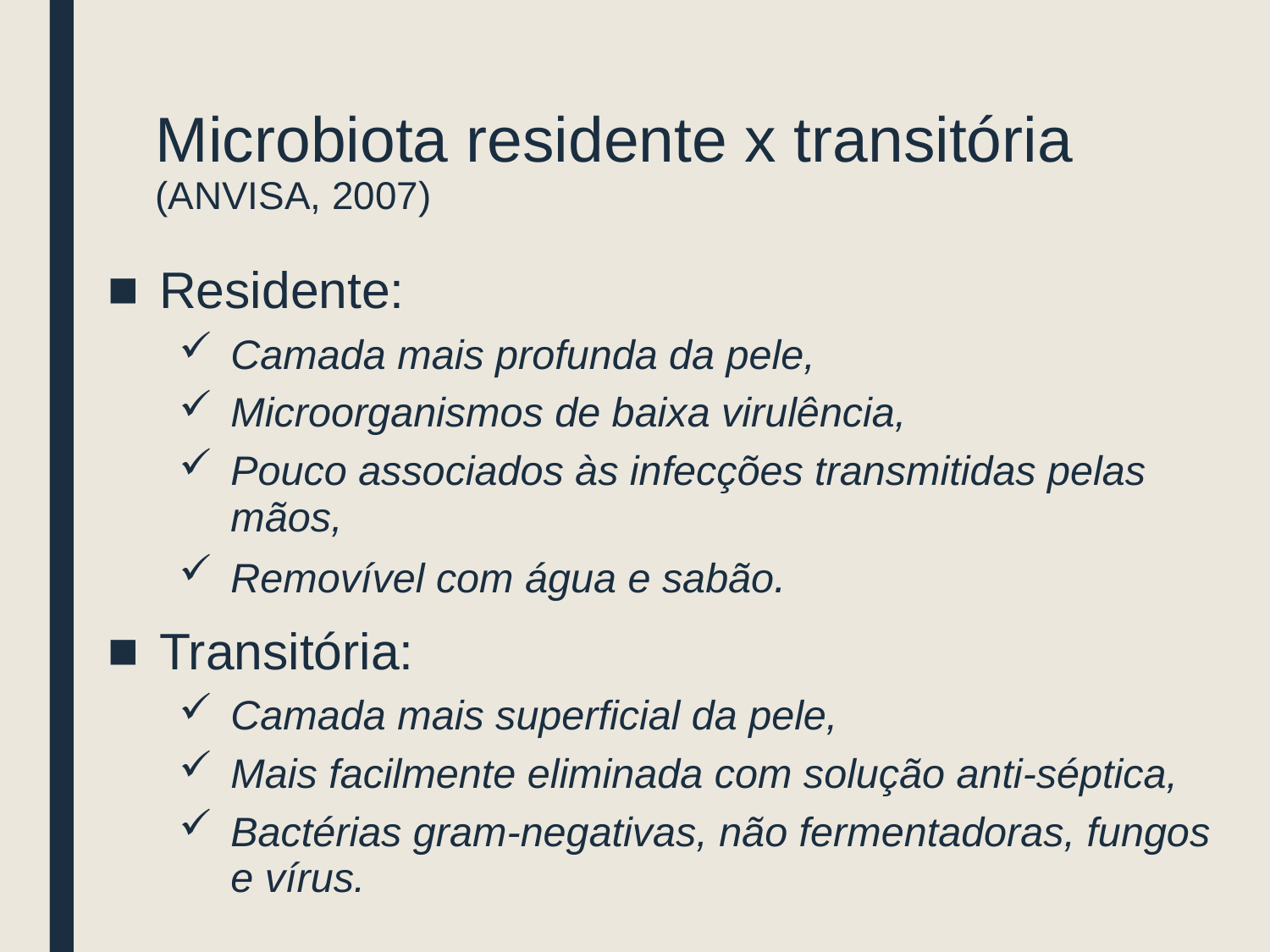

# Microbiota residente x transitória (ANVISA, 2007)
Residente:
Camada mais profunda da pele,
Microorganismos de baixa virulência,
Pouco associados às infecções transmitidas pelas mãos,
Removível com água e sabão.
Transitória:
Camada mais superficial da pele,
Mais facilmente eliminada com solução anti-séptica,
Bactérias gram-negativas, não fermentadoras, fungos e vírus.